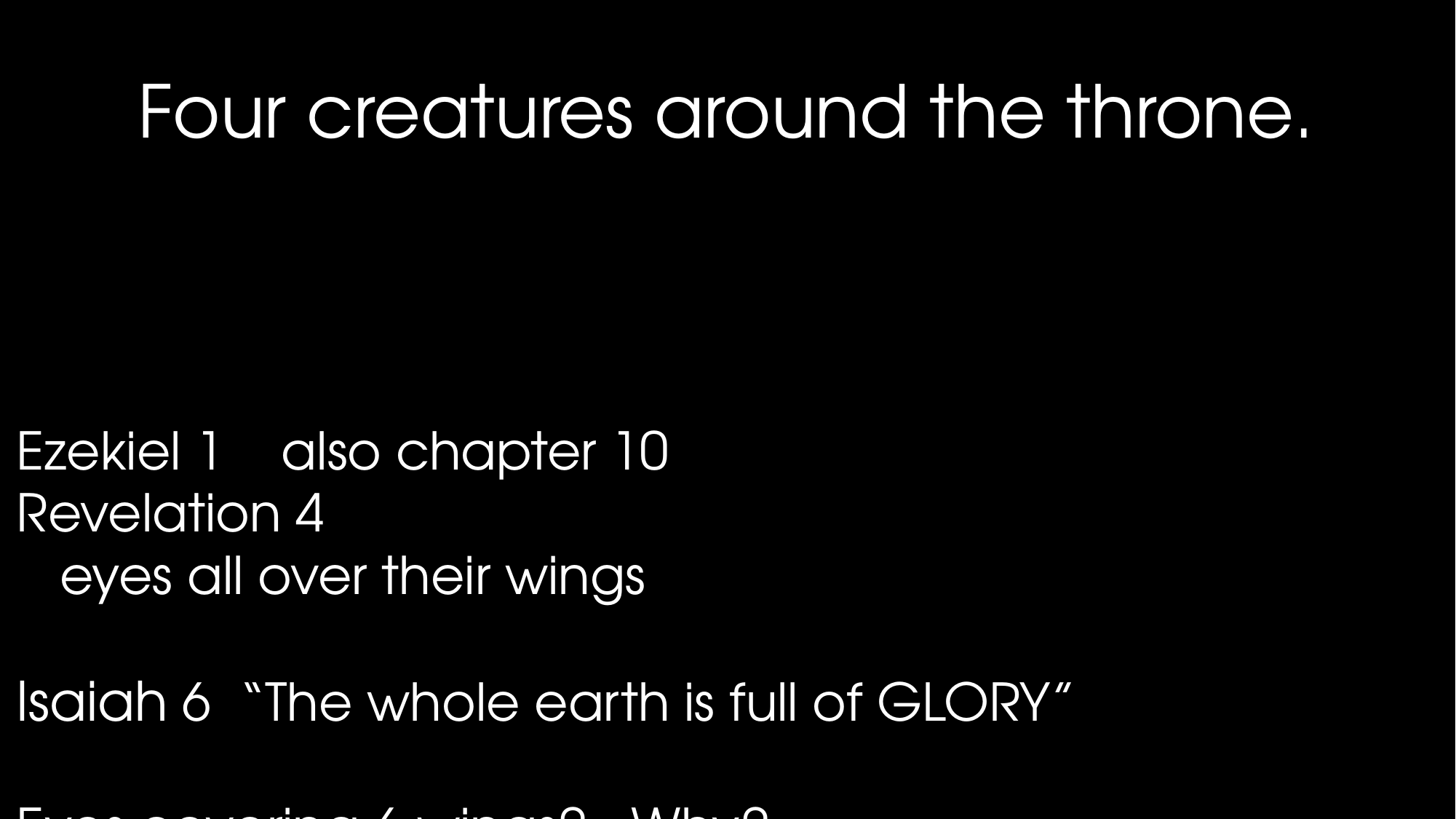

# Four creatures around the throne.

Ezekiel 1    also chapter 10
Revelation 4
   eyes all over their wings

Isaiah 6  “The whole earth is full of GLORY”

Eyes covering 6 wings?   Why?